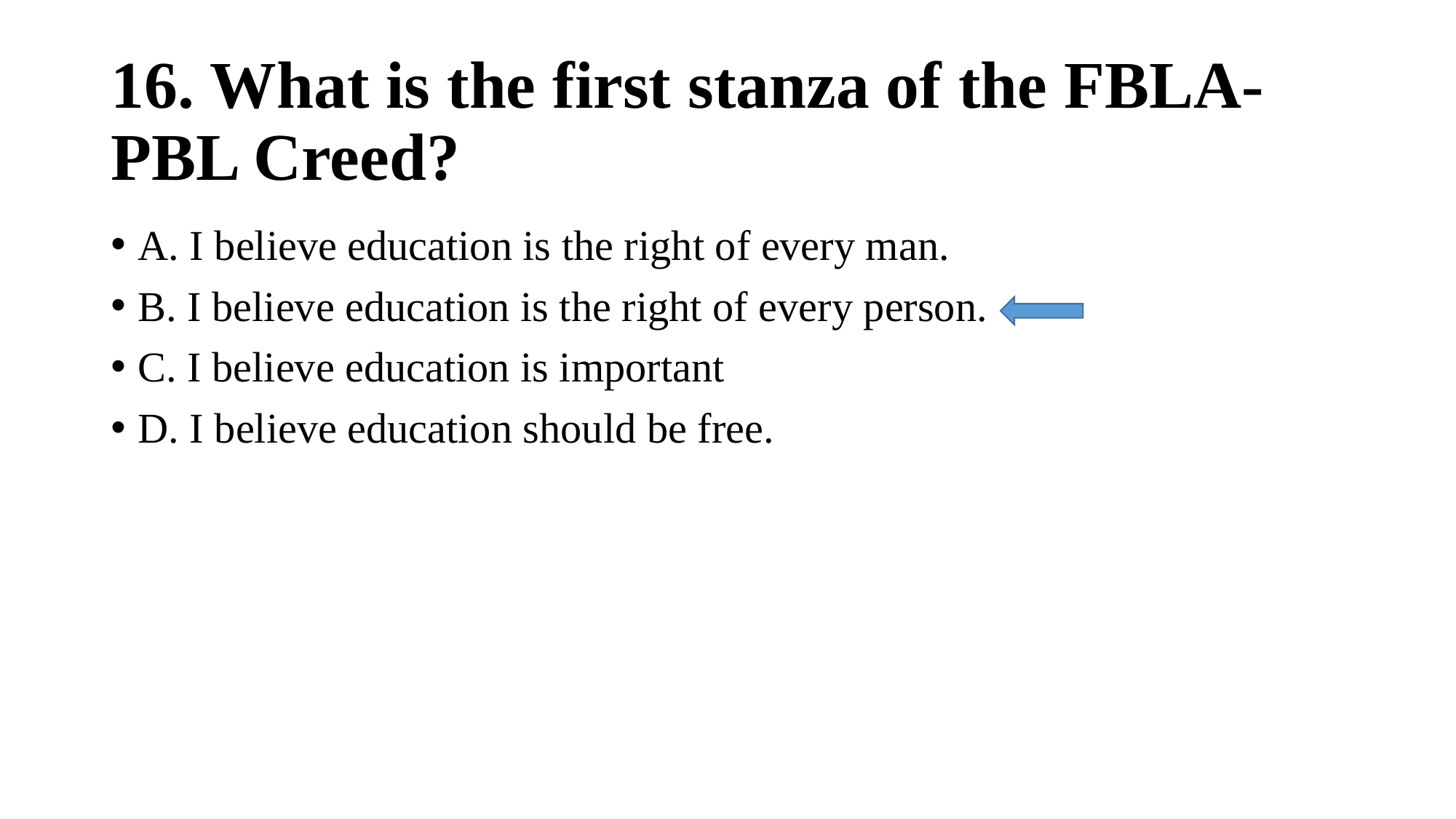

# 16. What is the first stanza of the FBLA-PBL Creed?
A. I believe education is the right of every man.
B. I believe education is the right of every person.
C. I believe education is important
D. I believe education should be free.